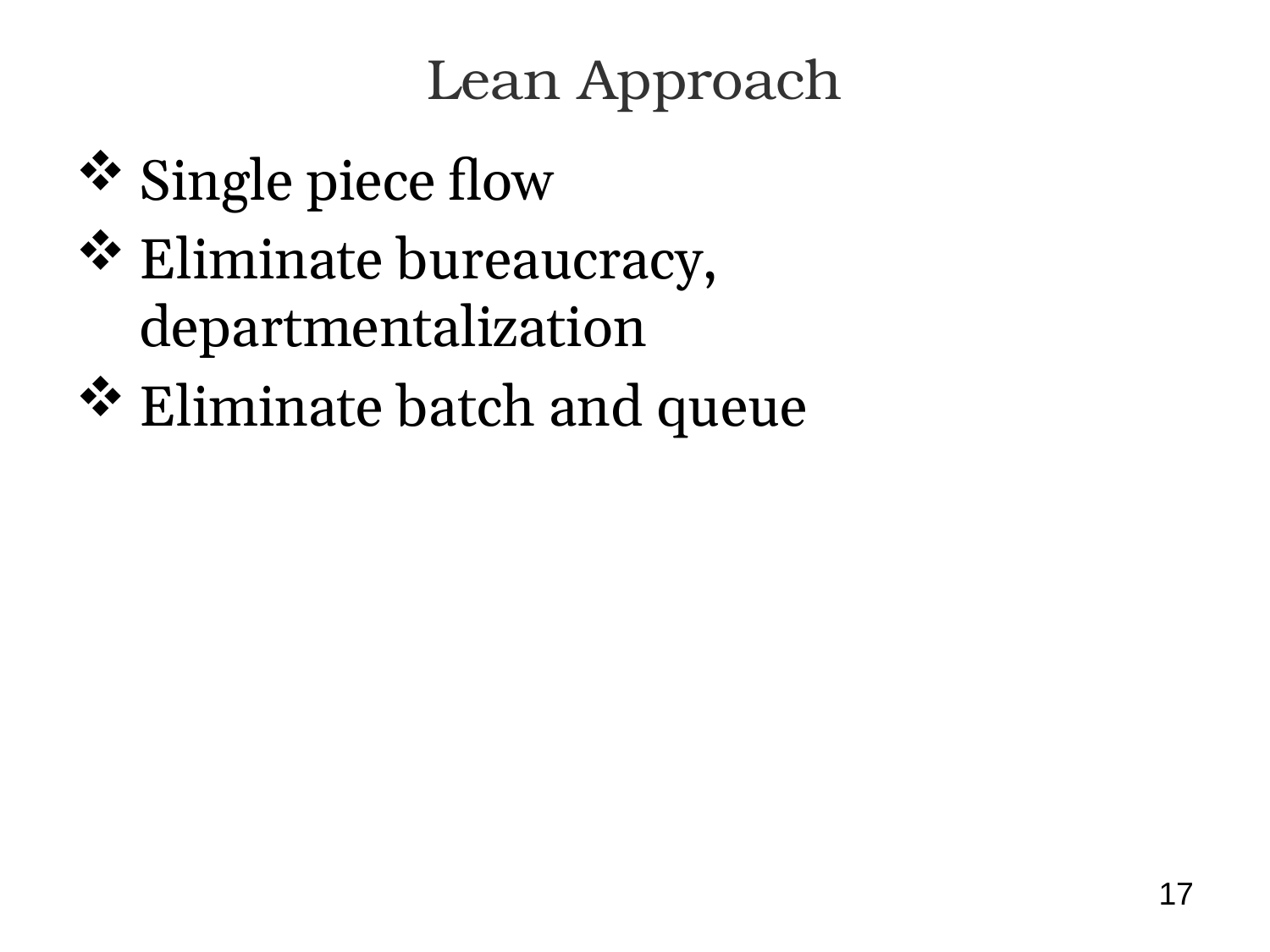

# Lean Approach
Single piece flow
Eliminate bureaucracy, departmentalization
Eliminate batch and queue

17